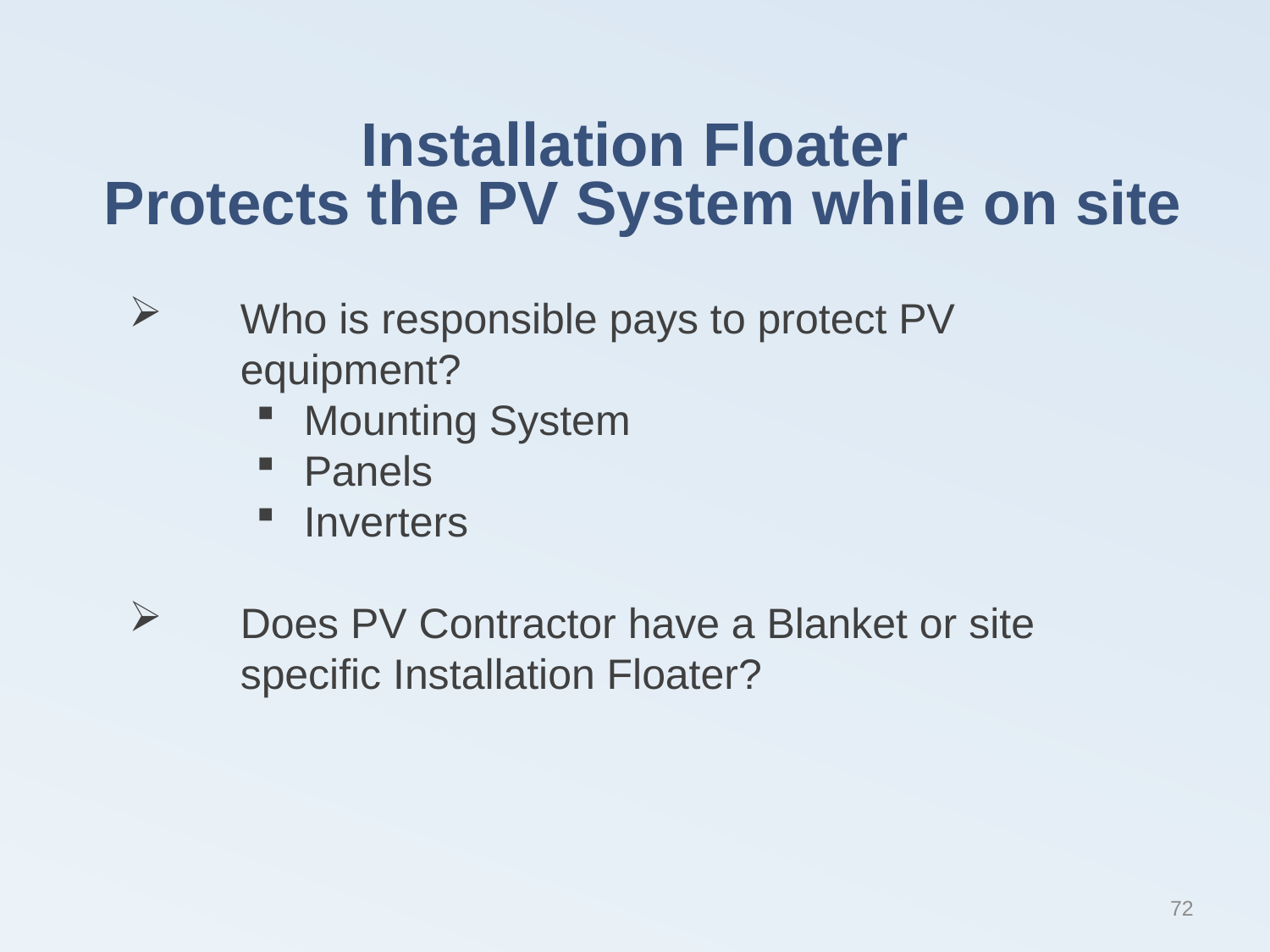

# Installation Floater Protects the PV System while on site
Who is responsible pays to protect PV equipment?
Mounting System
Panels
Inverters

Does PV Contractor have a Blanket or site specific Installation Floater?
72